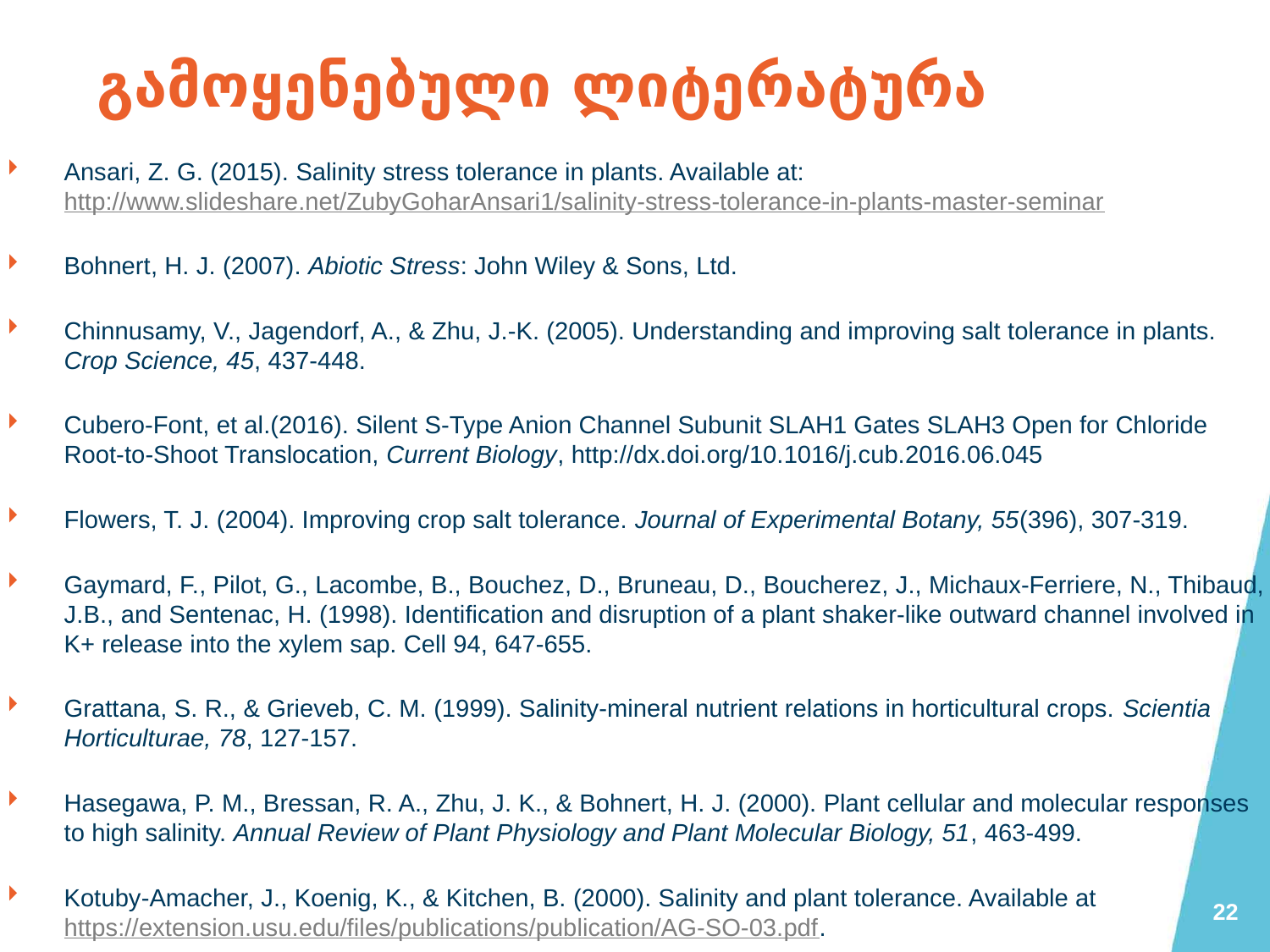

# გამოყენებული ლიტერატურა
Ansari, Z. G. (2015). Salinity stress tolerance in plants. Available at: http://www.slideshare.net/ZubyGoharAnsari1/salinity-stress-tolerance-in-plants-master-seminar
Bohnert, H. J. (2007). Abiotic Stress: John Wiley & Sons, Ltd.
Chinnusamy, V., Jagendorf, A., & Zhu, J.-K. (2005). Understanding and improving salt tolerance in plants. Crop Science, 45, 437-448.
Cubero-Font, et al.(2016). Silent S-Type Anion Channel Subunit SLAH1 Gates SLAH3 Open for Chloride Root-to-Shoot Translocation, Current Biology, http://dx.doi.org/10.1016/j.cub.2016.06.045
Flowers, T. J. (2004). Improving crop salt tolerance. Journal of Experimental Botany, 55(396), 307-319.
Gaymard, F., Pilot, G., Lacombe, B., Bouchez, D., Bruneau, D., Boucherez, J., Michaux-Ferriere, N., Thibaud, J.B., and Sentenac, H. (1998). Identification and disruption of a plant shaker-like outward channel involved in K+ release into the xylem sap. Cell 94, 647-655.
Grattana, S. R., & Grieveb, C. M. (1999). Salinity-mineral nutrient relations in horticultural crops. Scientia Horticulturae, 78, 127-157.
Hasegawa, P. M., Bressan, R. A., Zhu, J. K., & Bohnert, H. J. (2000). Plant cellular and molecular responses to high salinity. Annual Review of Plant Physiology and Plant Molecular Biology, 51, 463-499.
Kotuby-Amacher, J., Koenig, K., & Kitchen, B. (2000). Salinity and plant tolerance. Available at https://extension.usu.edu/files/publications/publication/AG-SO-03.pdf.

22